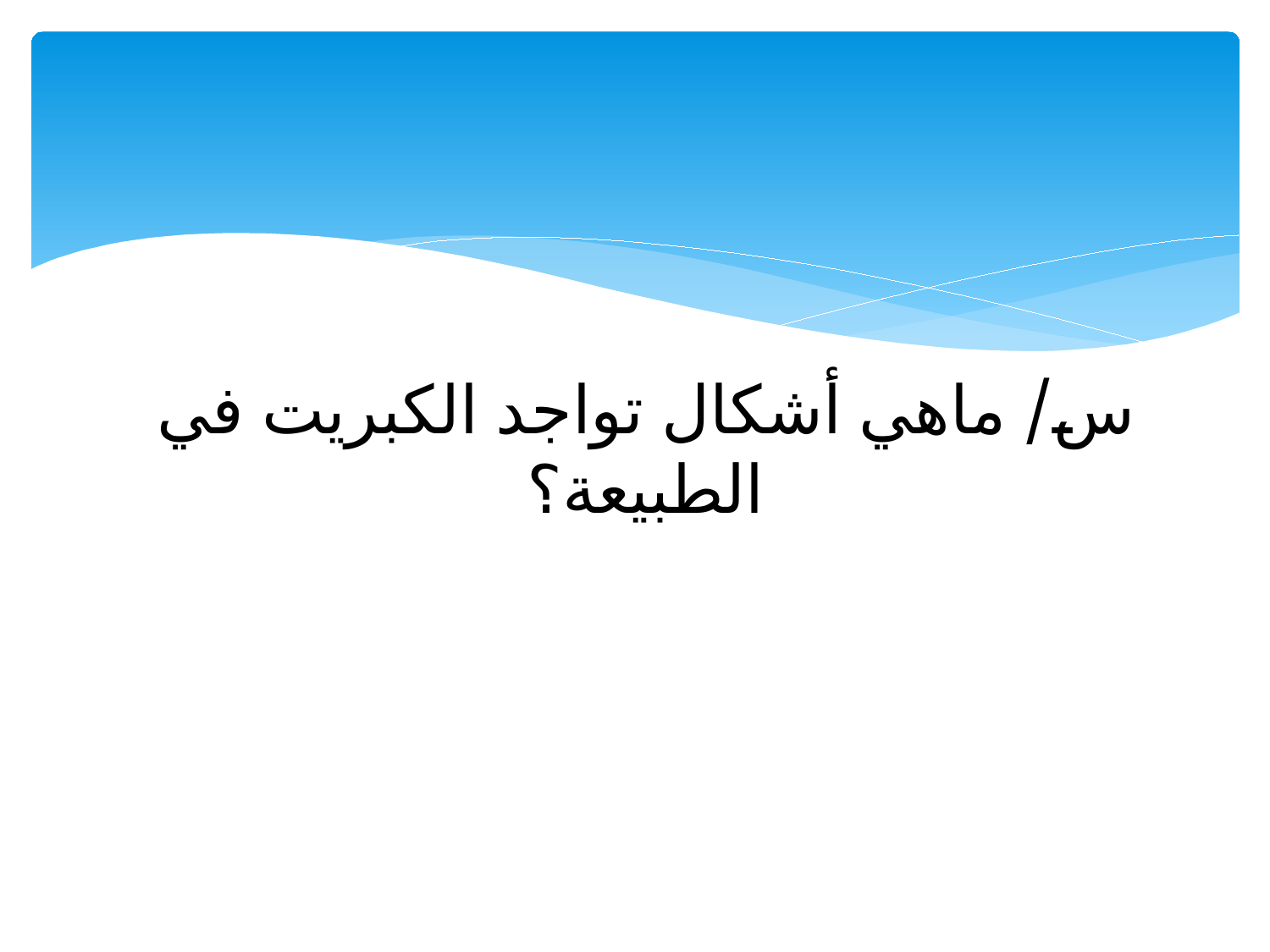

# س/ ماهي أشكال تواجد الكبريت في الطبيعة؟